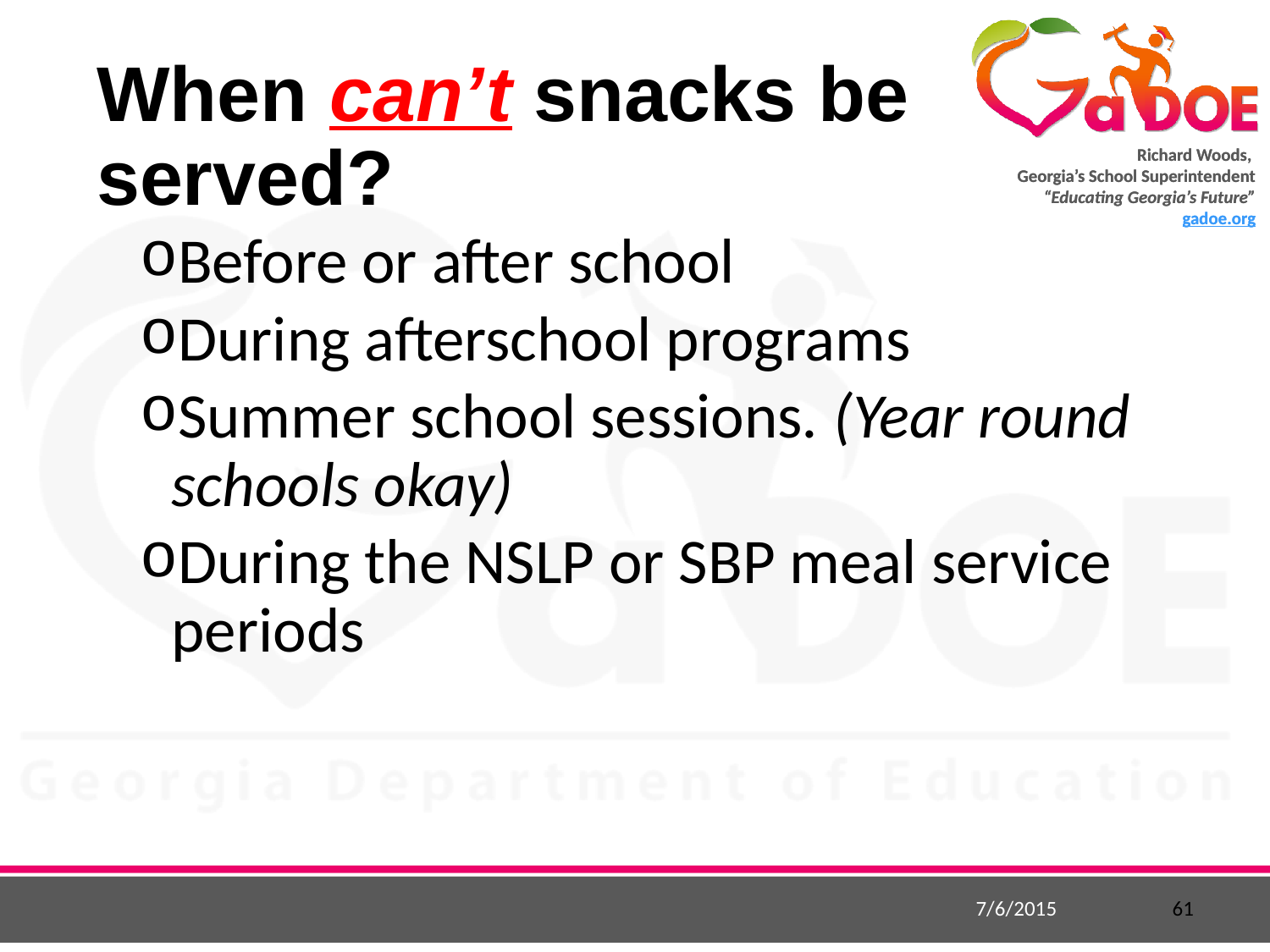

# When can’t snacks be served?
Before or after school
During afterschool programs
Summer school sessions. (Year round schools okay)
During the NSLP or SBP meal service periods

7/6/2015
61